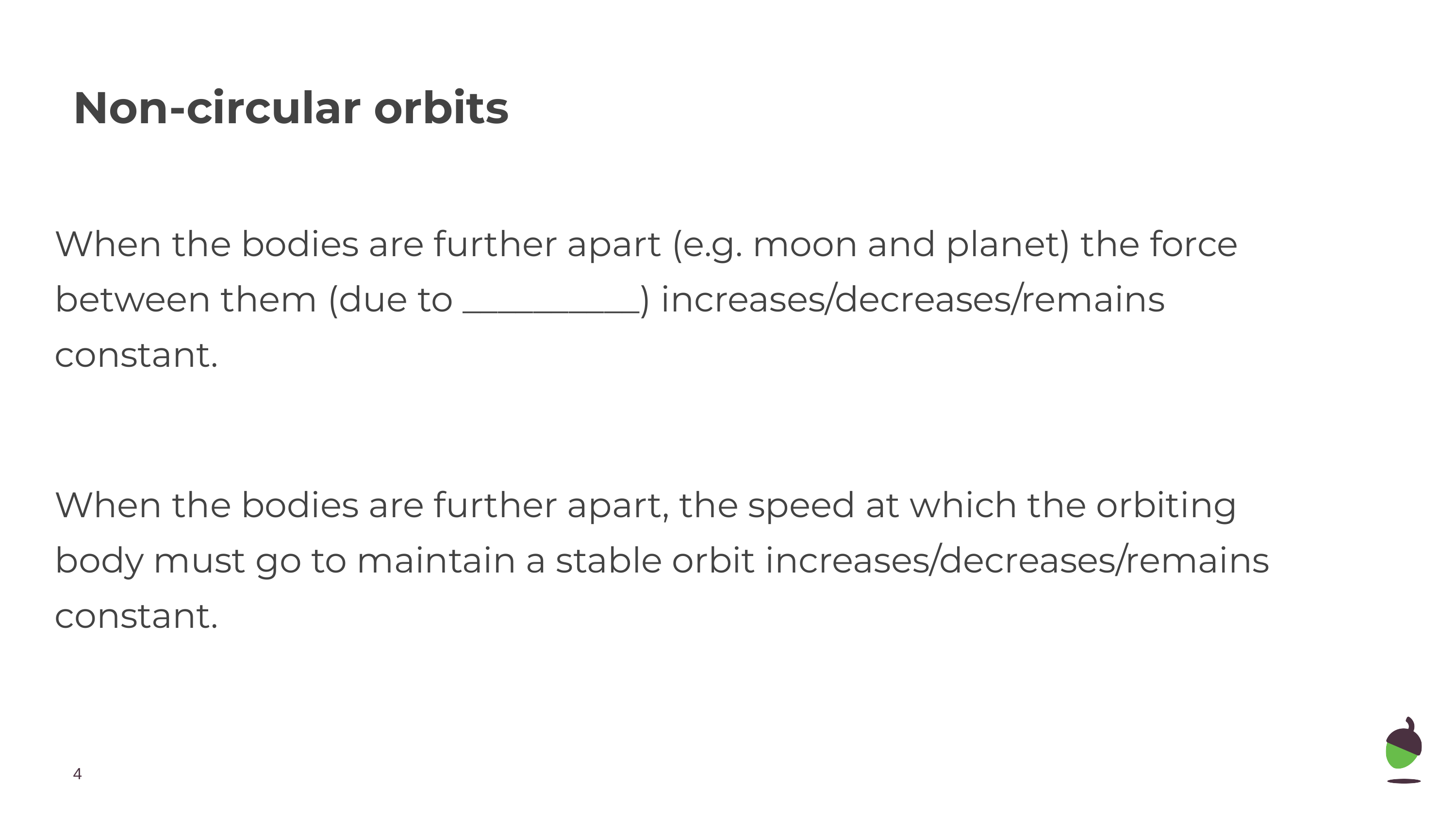

# Non-circular orbits

When the bodies are further apart (e.g. moon and planet) the force between them (due to __________) increases/decreases/remains constant.

When the bodies are further apart, the speed at which the orbiting body must go to maintain a stable orbit increases/decreases/remains constant.

4